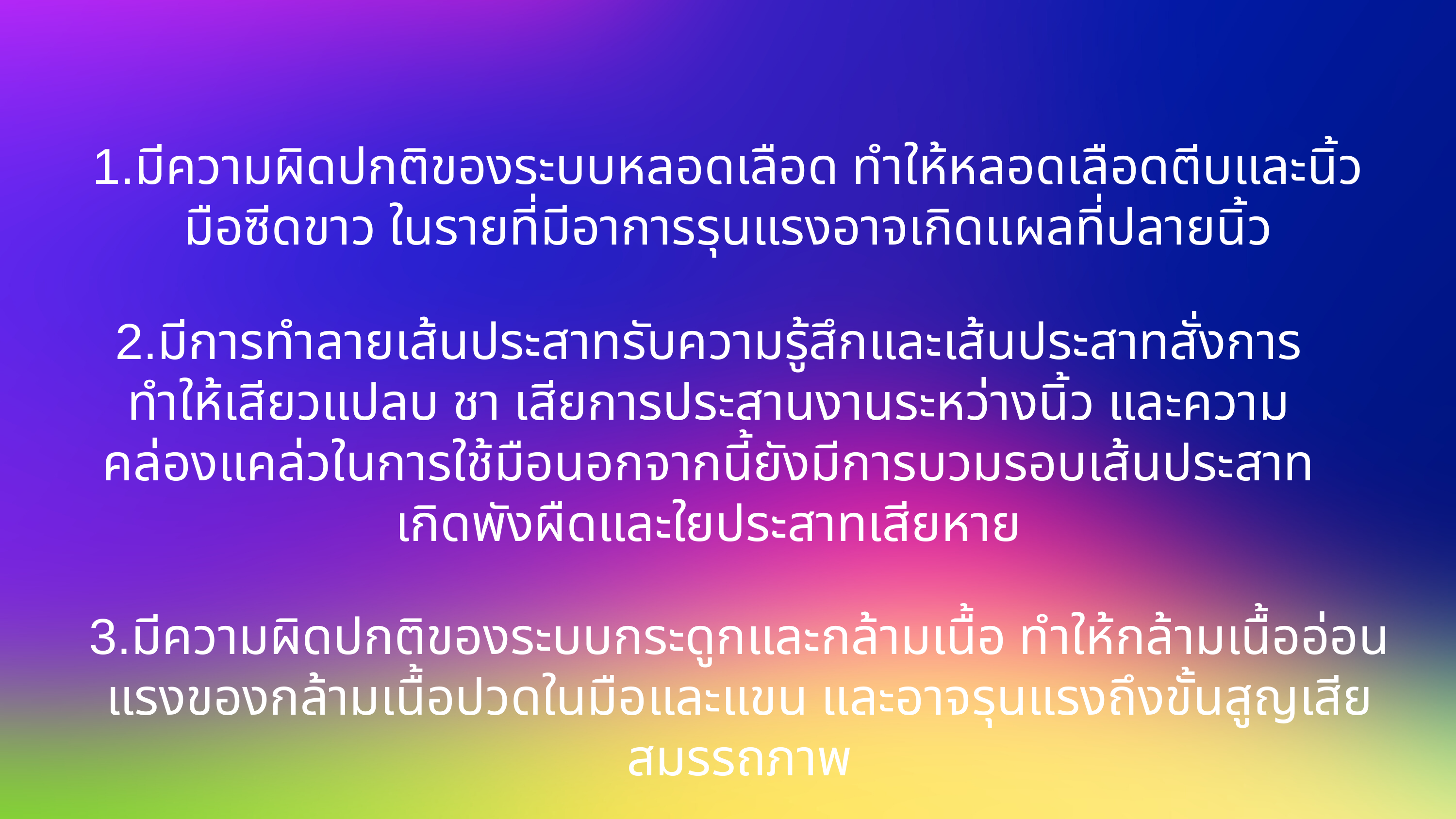

1.มีความผิดปกติของระบบหลอดเลือด ทำให้หลอดเลือดตีบและนิ้วมือซีดขาว ในรายที่มีอาการรุนแรงอาจเกิดแผลที่ปลายนิ้ว
2.มีการทำลายเส้นประสาทรับความรู้สึกและเส้นประสาทสั่งการ ทำให้เสียวแปลบ ชา เสียการประสานงานระหว่างนิ้ว และความคล่องแคล่วในการใช้มือนอกจากนี้ยังมีการบวมรอบเส้นประสาท เกิดพังผืดและใยประสาทเสียหาย
3.มีความผิดปกติของระบบกระดูกและกล้ามเนื้อ ทำให้กล้ามเนื้ออ่อนแรงของกล้ามเนื้อปวดในมือและแขน และอาจรุนแรงถึงขั้นสูญเสียสมรรถภาพ